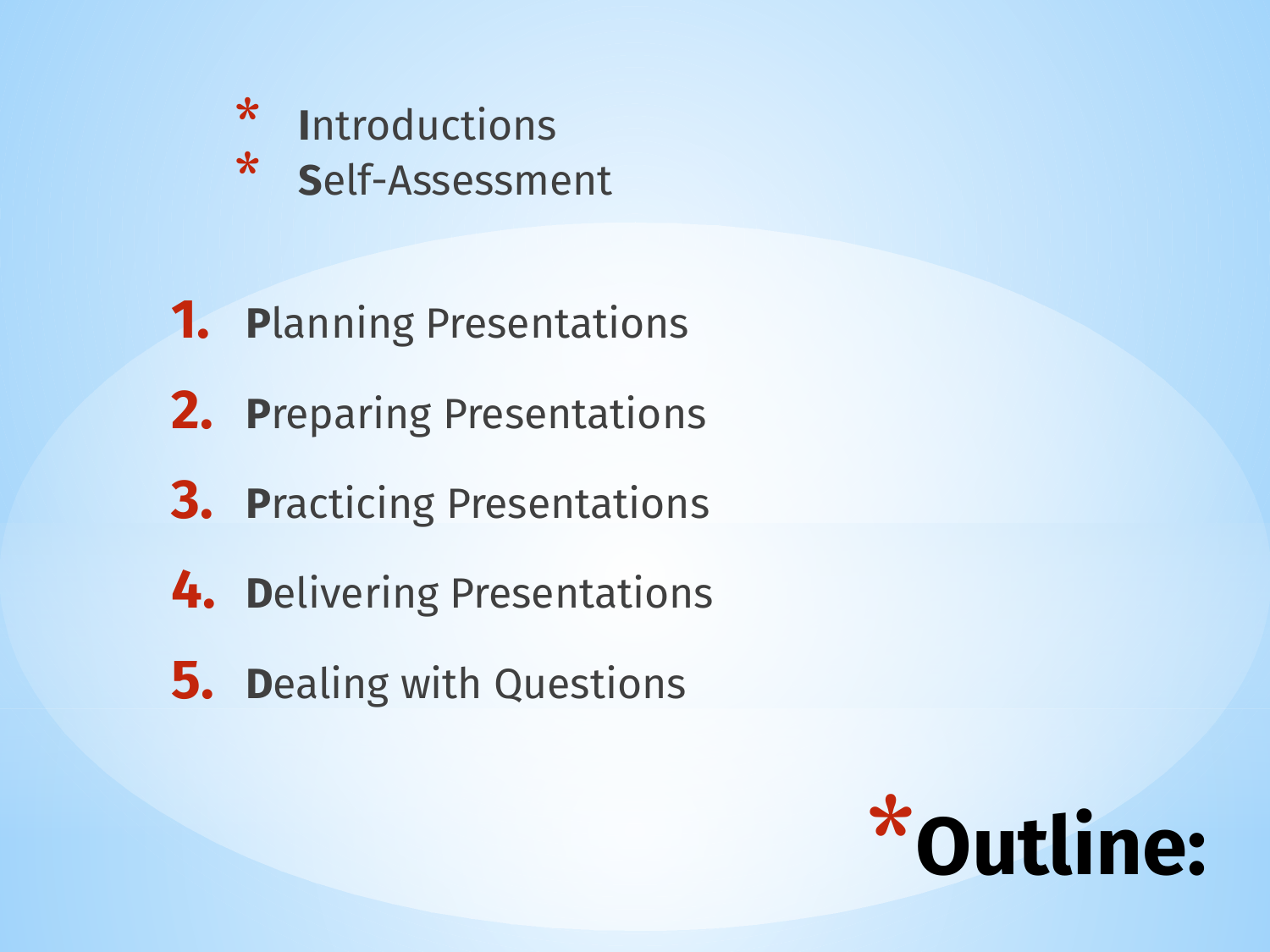

Introductions
Self-Assessment

Planning Presentations
Preparing Presentations
Practicing Presentations
Delivering Presentations
Dealing with Questions

# Outline: